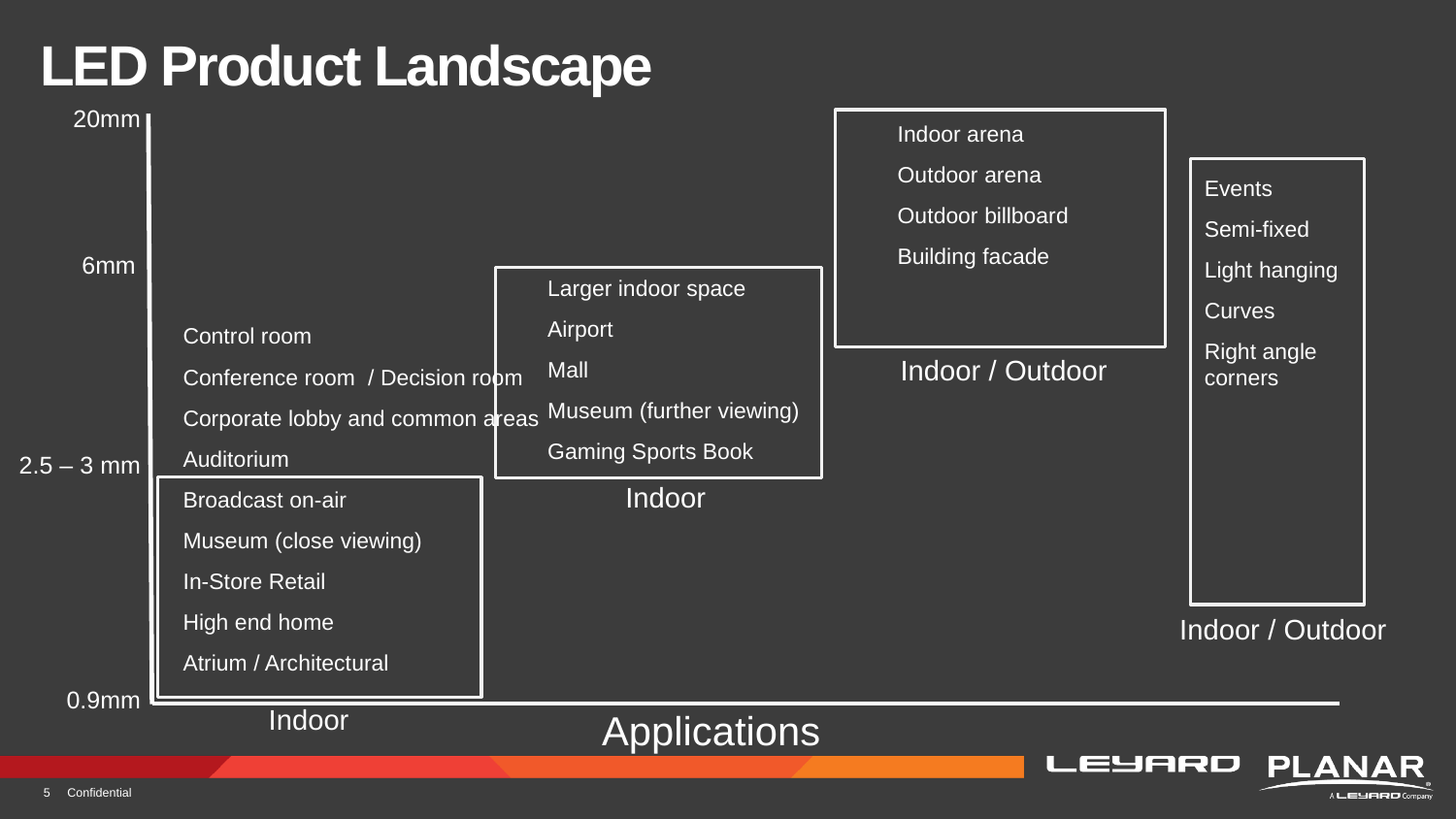

# LED Product Landscape
20mm

Indoor arena
Outdoor arena
Outdoor billboard
Building facade

Events
Semi-fixed
Light hanging
Curves
Right angle corners
6mm
Larger indoor space
Airport
Mall
Museum (further viewing)
Gaming Sports Book

Control room
Conference room  / Decision room
Corporate lobby and common areas
Auditorium
Broadcast on-air
Museum (close viewing)
In-Store Retail
High end home
Atrium / Architectural

Indoor / Outdoor
2.5 – 3 mm
Indoor

Indoor / Outdoor
0.9mm
Indoor
Applications